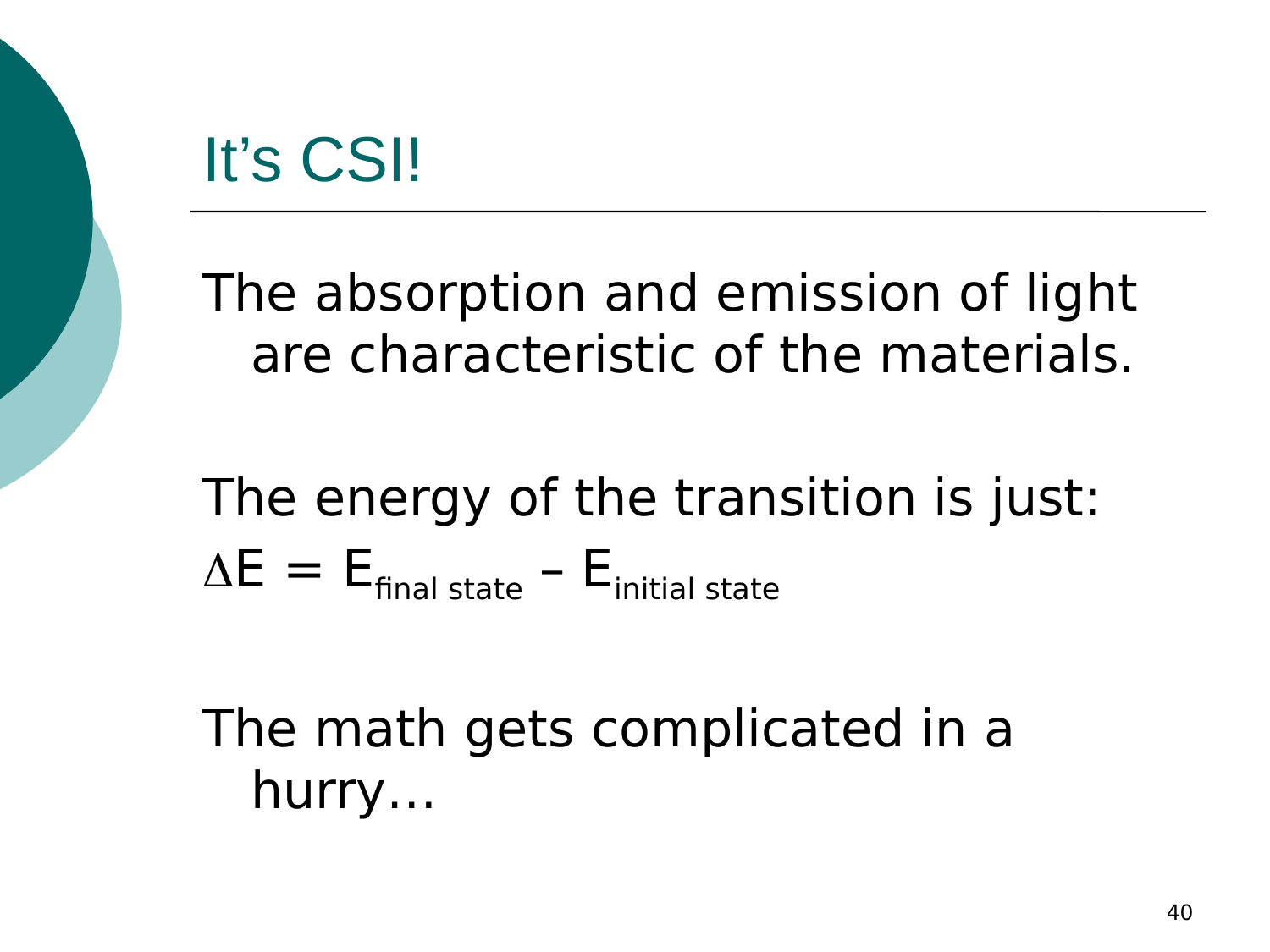

# It’s CSI!
The absorption and emission of light are characteristic of the materials.

The energy of the transition is just:
ΔE = Efinal state – Einitial state

The math gets complicated in a hurry…
40